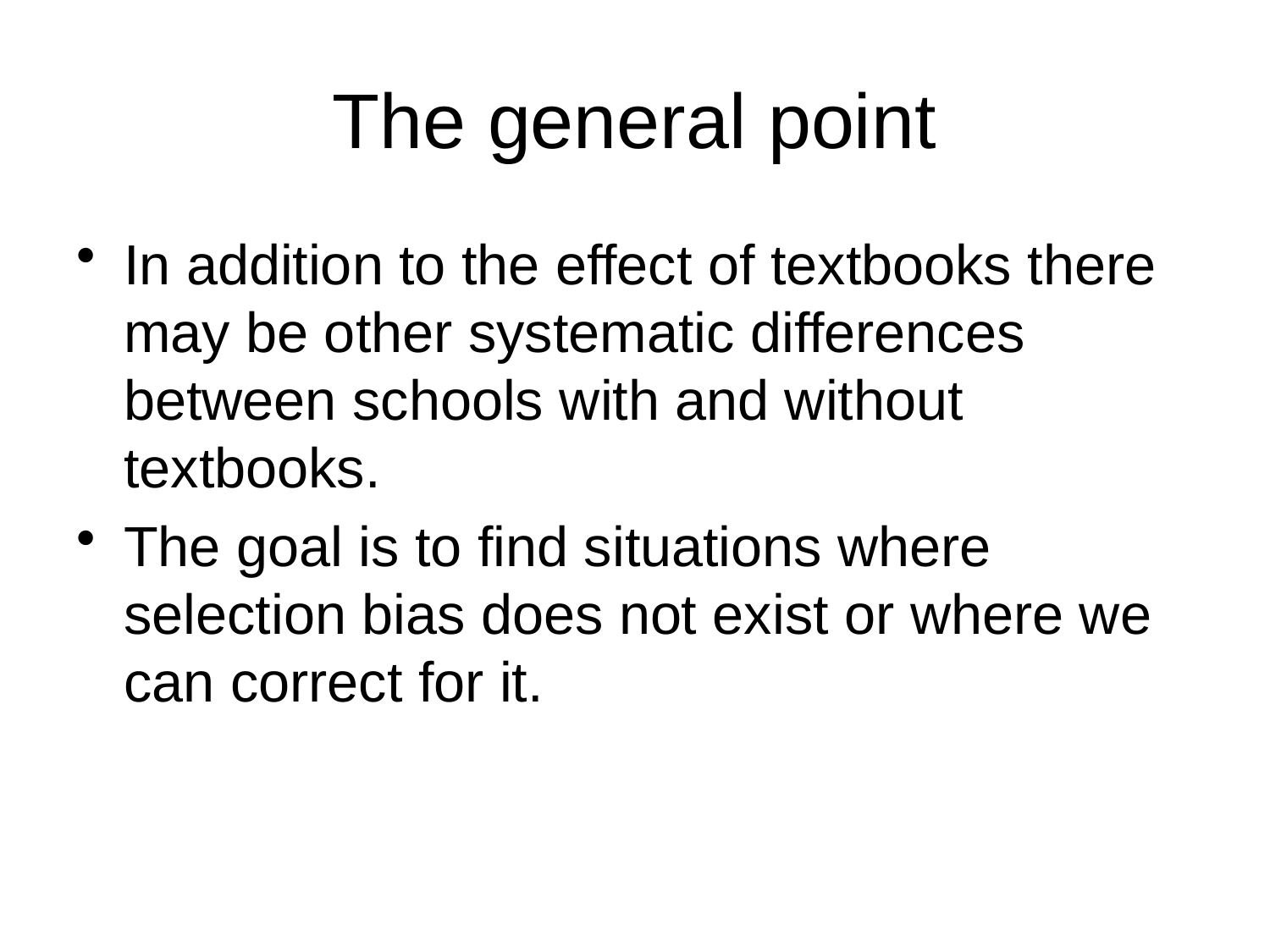

# The general point
In addition to the effect of textbooks there may be other systematic differences between schools with and without textbooks.
The goal is to find situations where selection bias does not exist or where we can correct for it.